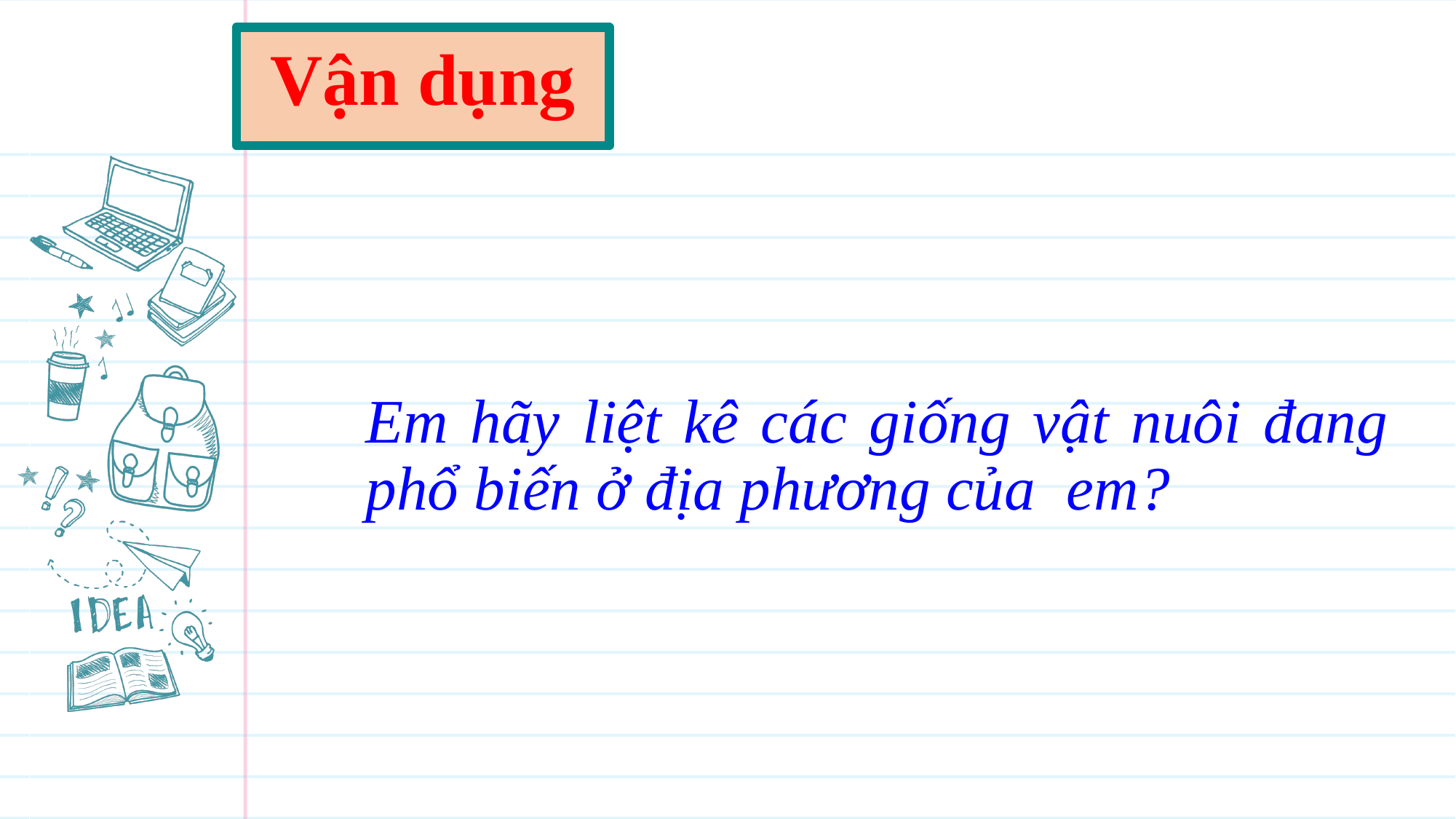

# Vận dụng
Em hãy liệt kê các giống vật nuôi đang phổ biến ở địa phương của  em?